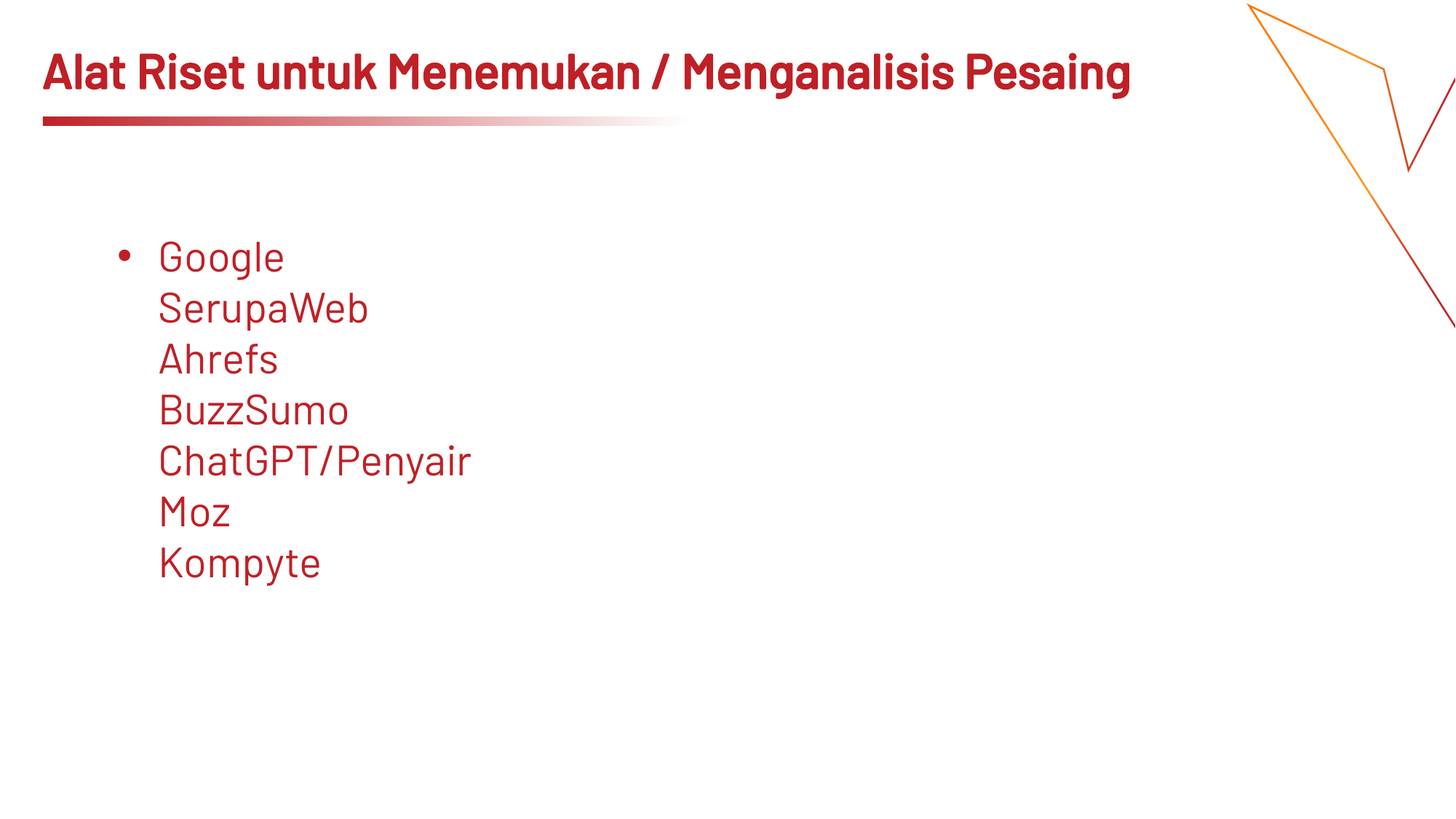

# Alat Riset untuk Menemukan / Menganalisis Pesaing
Google
SerupaWeb
Ahrefs
BuzzSumo
ChatGPT/Penyair
Moz
Kompyte